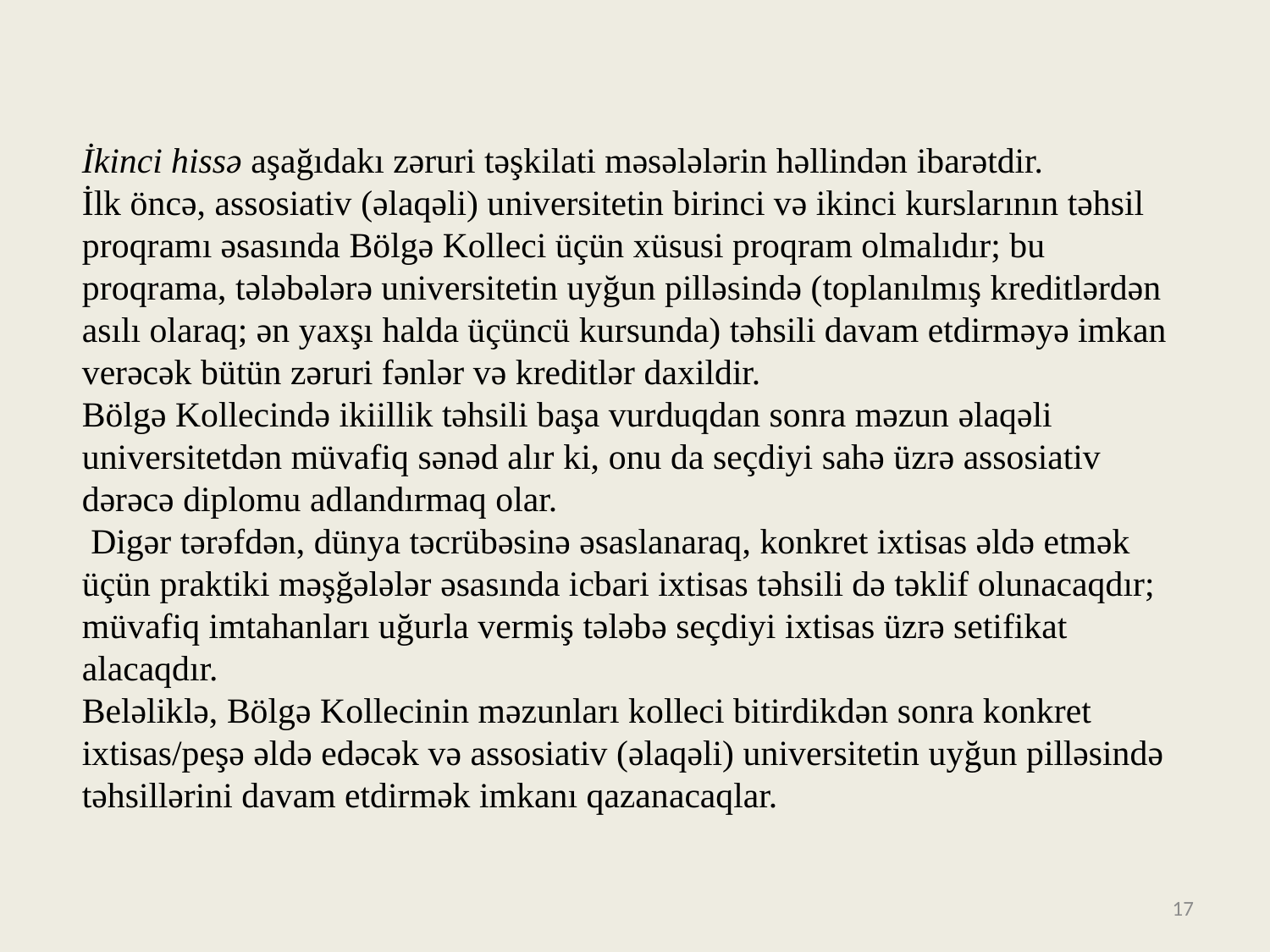

İkinci hissə aşağıdakı zəruri təşkilati məsələlərin həllindən ibarətdir.
İlk öncə, assosiativ (əlaqəli) universitetin birinci və ikinci kurslarının təhsil proqramı əsasında Bölgə Kolleci üçün xüsusi proqram olmalıdır; bu proqrama, tələbələrə universitetin uyğun pilləsində (toplanılmış kreditlərdən asılı olaraq; ən yaxşı halda üçüncü kursunda) təhsili davam etdirməyə imkan verəcək bütün zəruri fənlər və kreditlər daxildir.
Bölgə Kollecində ikiillik təhsili başa vurduqdan sonra məzun əlaqəli universitetdən müvafiq sənəd alır ki, onu da seçdiyi sahə üzrə assosiativ dərəcə diplomu adlandırmaq olar.
 Digər tərəfdən, dünya təcrübəsinə əsaslanaraq, konkret ixtisas əldə etmək üçün praktiki məşğələlər əsasında icbari ixtisas təhsili də təklif olunacaqdır; müvafiq imtahanları uğurla vermiş tələbə seçdiyi ixtisas üzrə setifikat alacaqdır.
Beləliklə, Bölgə Kollecinin məzunları kolleci bitirdikdən sonra konkret ixtisas/peşə əldə edəcək və assosiativ (əlaqəli) universitetin uyğun pilləsində təhsillərini davam etdirmək imkanı qazanacaqlar.

17